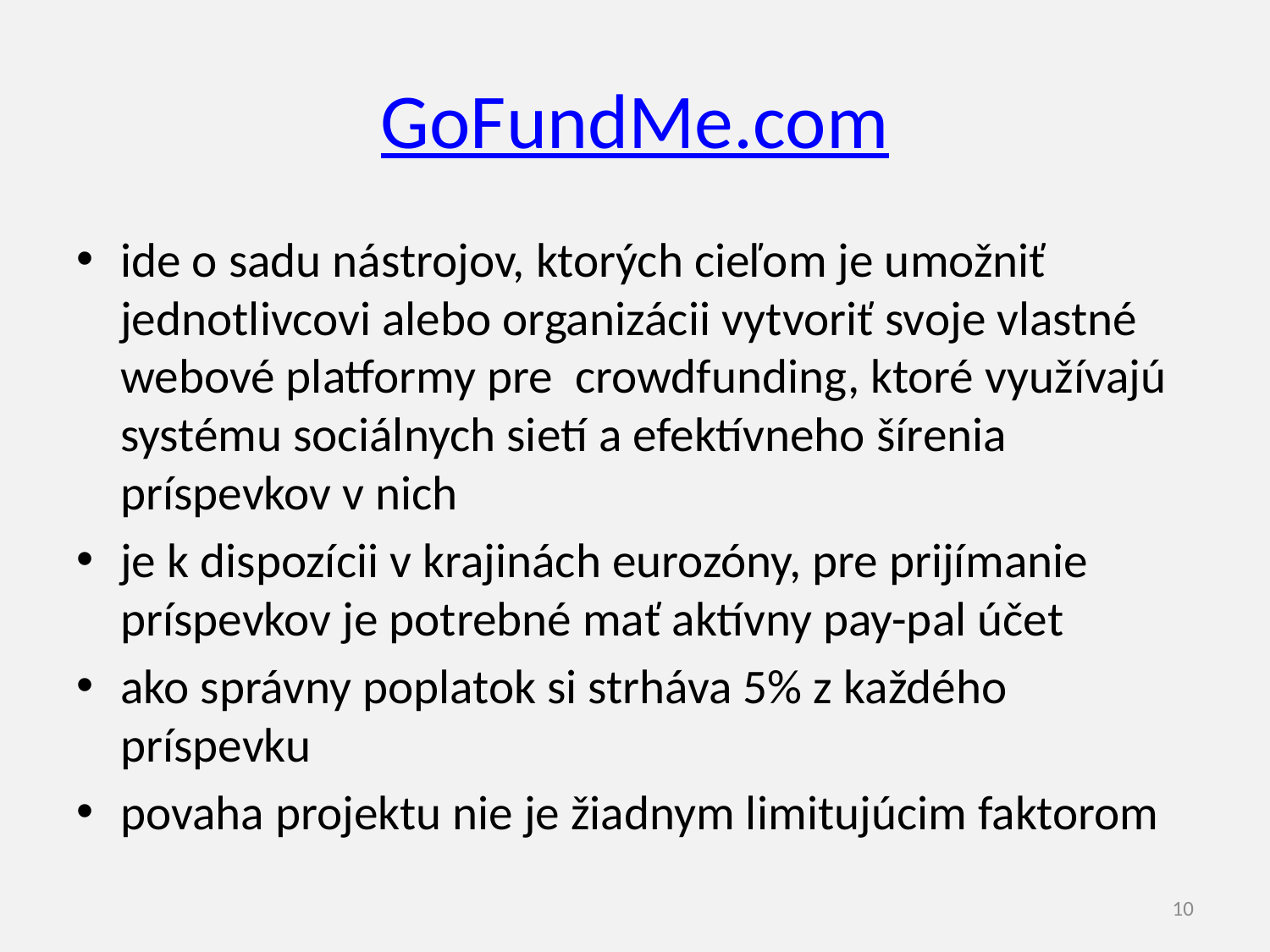

# GoFundMe.com
ide o sadu nástrojov, ktorých cieľom je umožniť jednotlivcovi alebo organizácii vytvoriť svoje vlastné webové platformy pre  crowdfunding, ktoré využívajú systému sociálnych sietí a efektívneho šírenia príspevkov v nich
je k dispozícii v krajinách eurozóny, pre prijímanie príspevkov je potrebné mať aktívny pay-pal účet
ako správny poplatok si strháva 5% z každého príspevku
povaha projektu nie je žiadnym limitujúcim faktorom
10